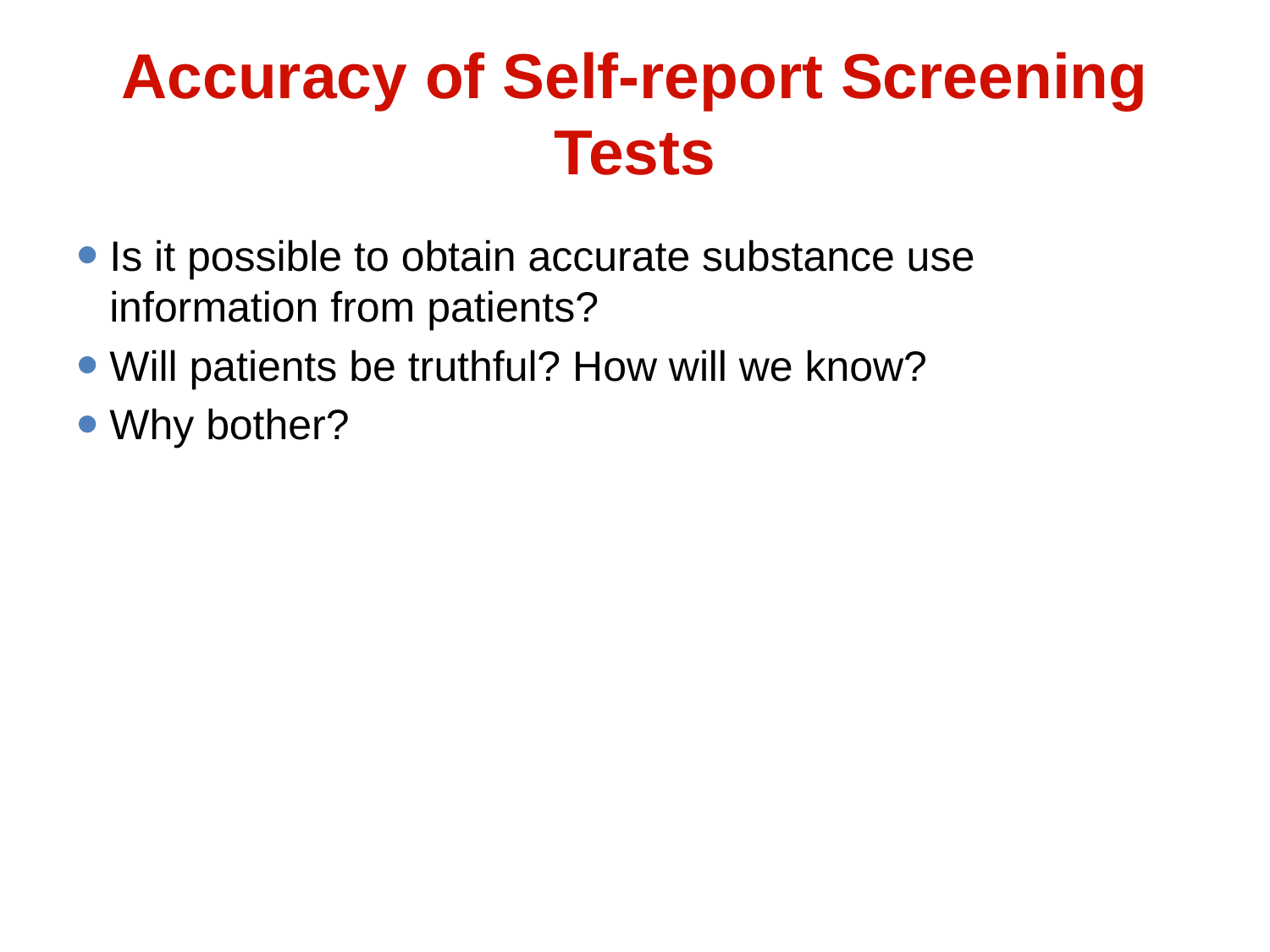

# Accuracy of Self-report Screening Tests
Is it possible to obtain accurate substance use information from patients?
Will patients be truthful? How will we know?
Why bother?